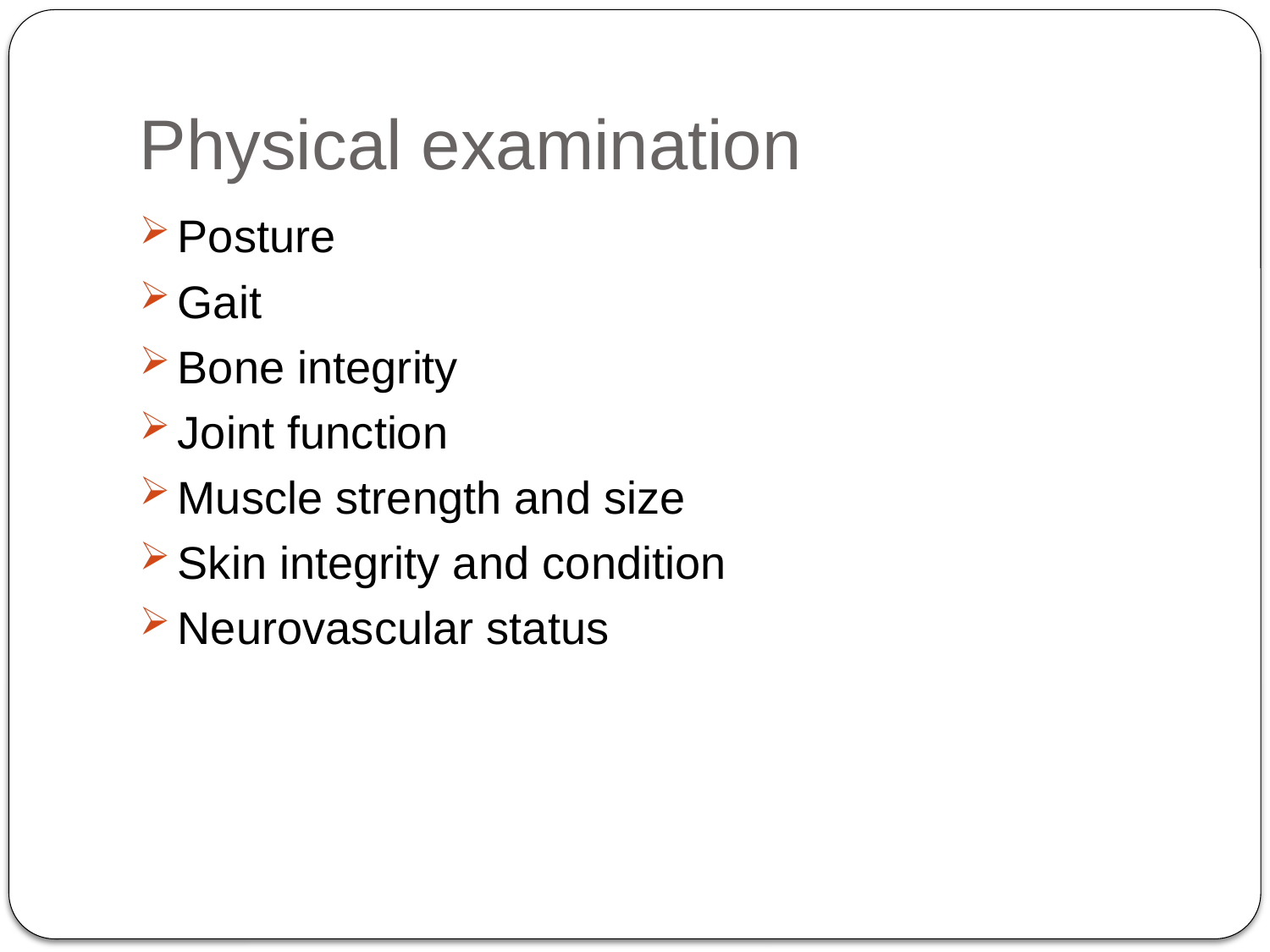

# Physical examination
Posture
Gait
Bone integrity
Joint function
Muscle strength and size
Skin integrity and condition
Neurovascular status